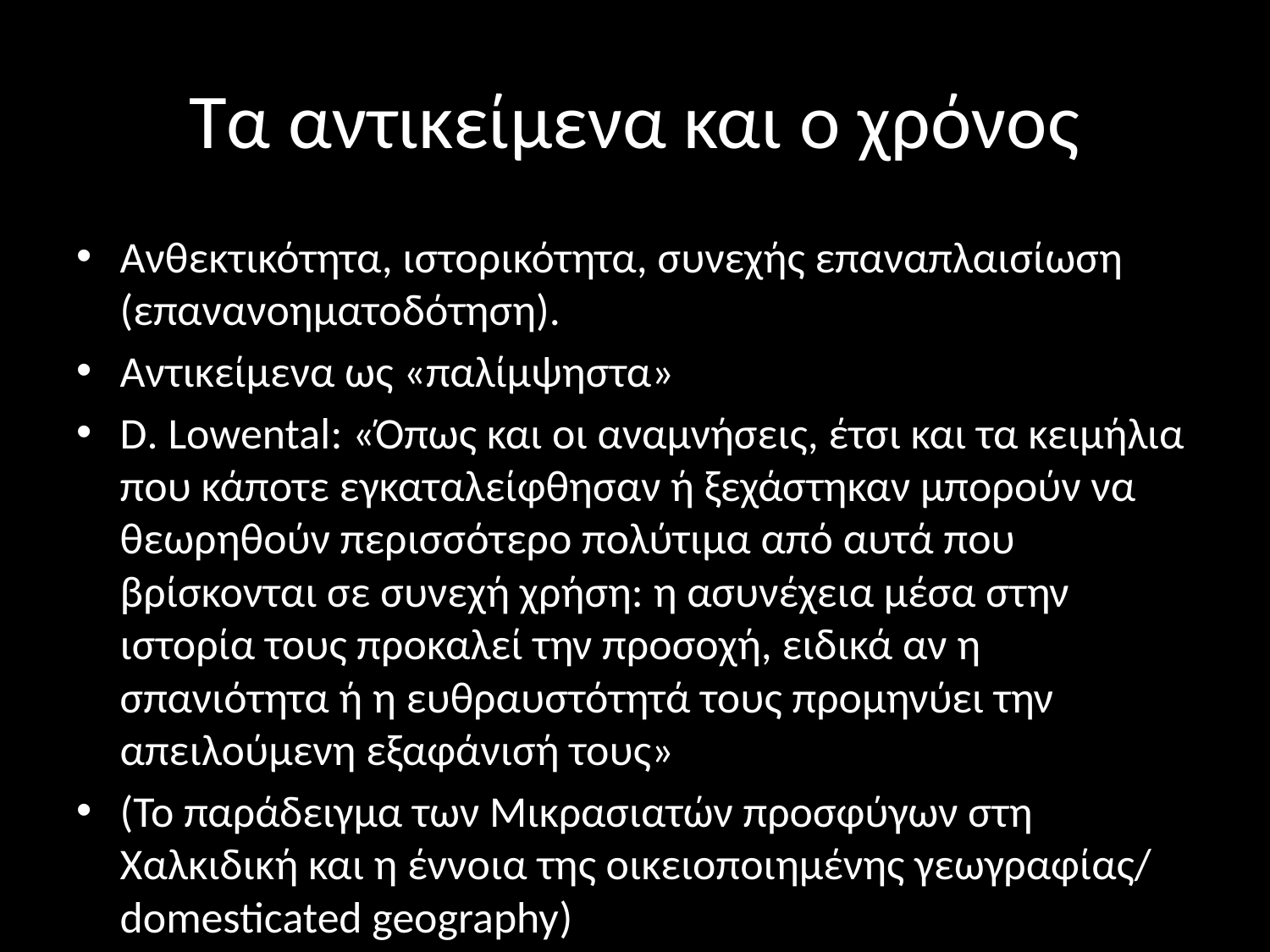

# Τα αντικείμενα και ο χρόνος
Ανθεκτικότητα, ιστορικότητα, συνεχής επαναπλαισίωση (επανανοηματοδότηση).
Αντικείμενα ως «παλίμψηστα»
D. Lowental: «Όπως και οι αναμνήσεις, έτσι και τα κειμήλια που κάποτε εγκαταλείφθησαν ή ξεχάστηκαν μπορούν να θεωρηθούν περισσότερο πολύτιμα από αυτά που βρίσκονται σε συνεχή χρήση: η ασυνέχεια μέσα στην ιστορία τους προκαλεί την προσοχή, ειδικά αν η σπανιότητα ή η ευθραυστότητά τους προμηνύει την απειλούμενη εξαφάνισή τους»
(Το παράδειγμα των Μικρασιατών προσφύγων στη Χαλκιδική και η έννοια της οικειοποιημένης γεωγραφίας/ domesticated geography)